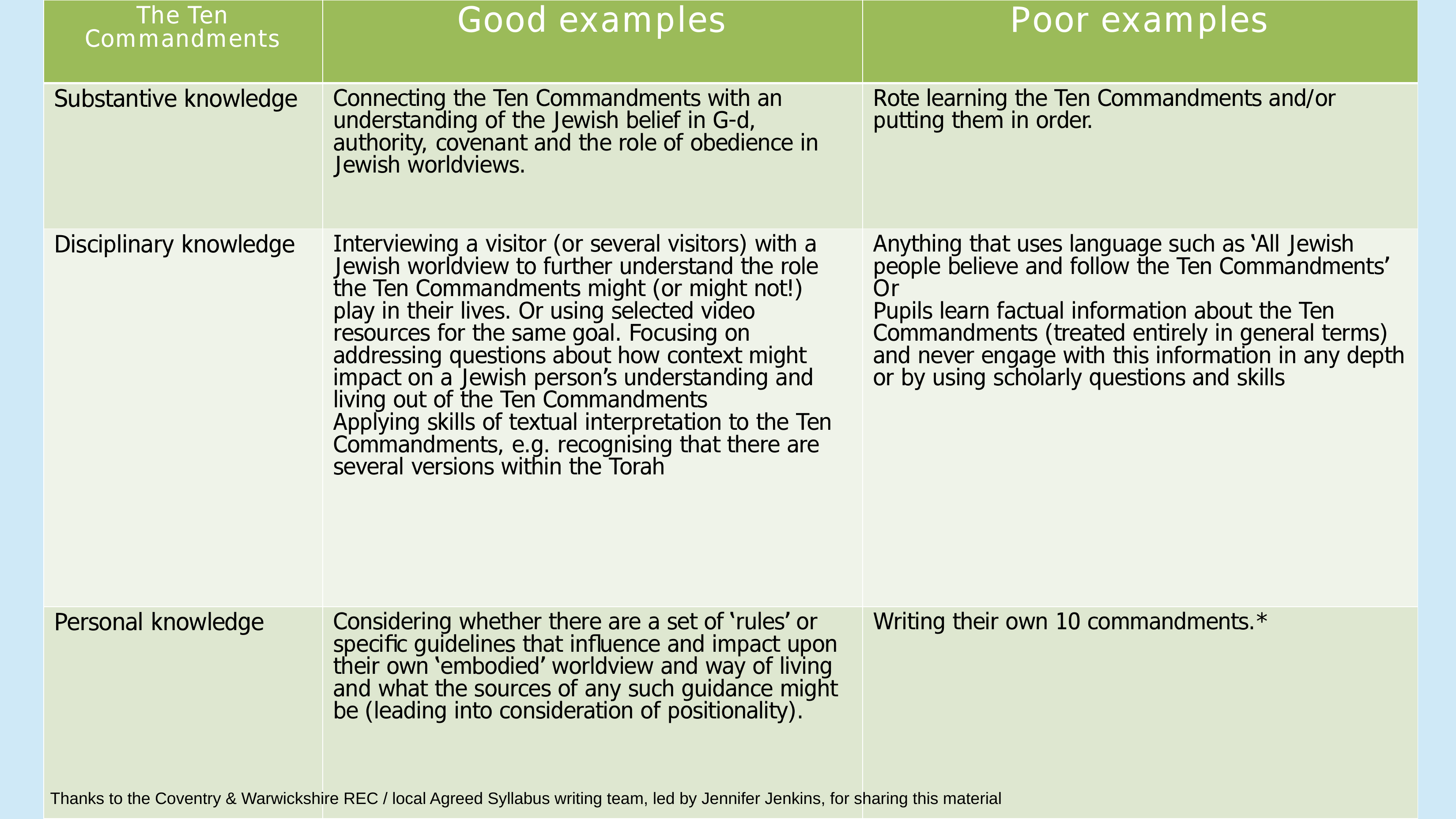

| The Ten Commandments | Good examples | Poor examples |
| --- | --- | --- |
| Substantive knowledge | Connecting the Ten Commandments with an understanding of the Jewish belief in G-d, authority, covenant and the role of obedience in Jewish worldviews. | Rote learning the Ten Commandments and/or putting them in order. |
| Disciplinary knowledge | Interviewing a visitor (or several visitors) with a Jewish worldview to further understand the role the Ten Commandments might (or might not!) play in their lives. Or using selected video resources for the same goal. Focusing on addressing questions about how context might impact on a Jewish person’s understanding and living out of the Ten Commandments Applying skills of textual interpretation to the Ten Commandments, e.g. recognising that there are several versions within the Torah | Anything that uses language such as ‘All Jewish people believe and follow the Ten Commandments’ Or Pupils learn factual information about the Ten Commandments (treated entirely in general terms) and never engage with this information in any depth or by using scholarly questions and skills |
| Personal knowledge | Considering whether there are a set of ‘rules’ or specific guidelines that influence and impact upon their own ‘embodied’ worldview and way of living and what the sources of any such guidance might be (leading into consideration of positionality). | Writing their own 10 commandments.\* |
Thanks to the Coventry & Warwickshire REC / local Agreed Syllabus writing team, led by Jennifer Jenkins, for sharing this material